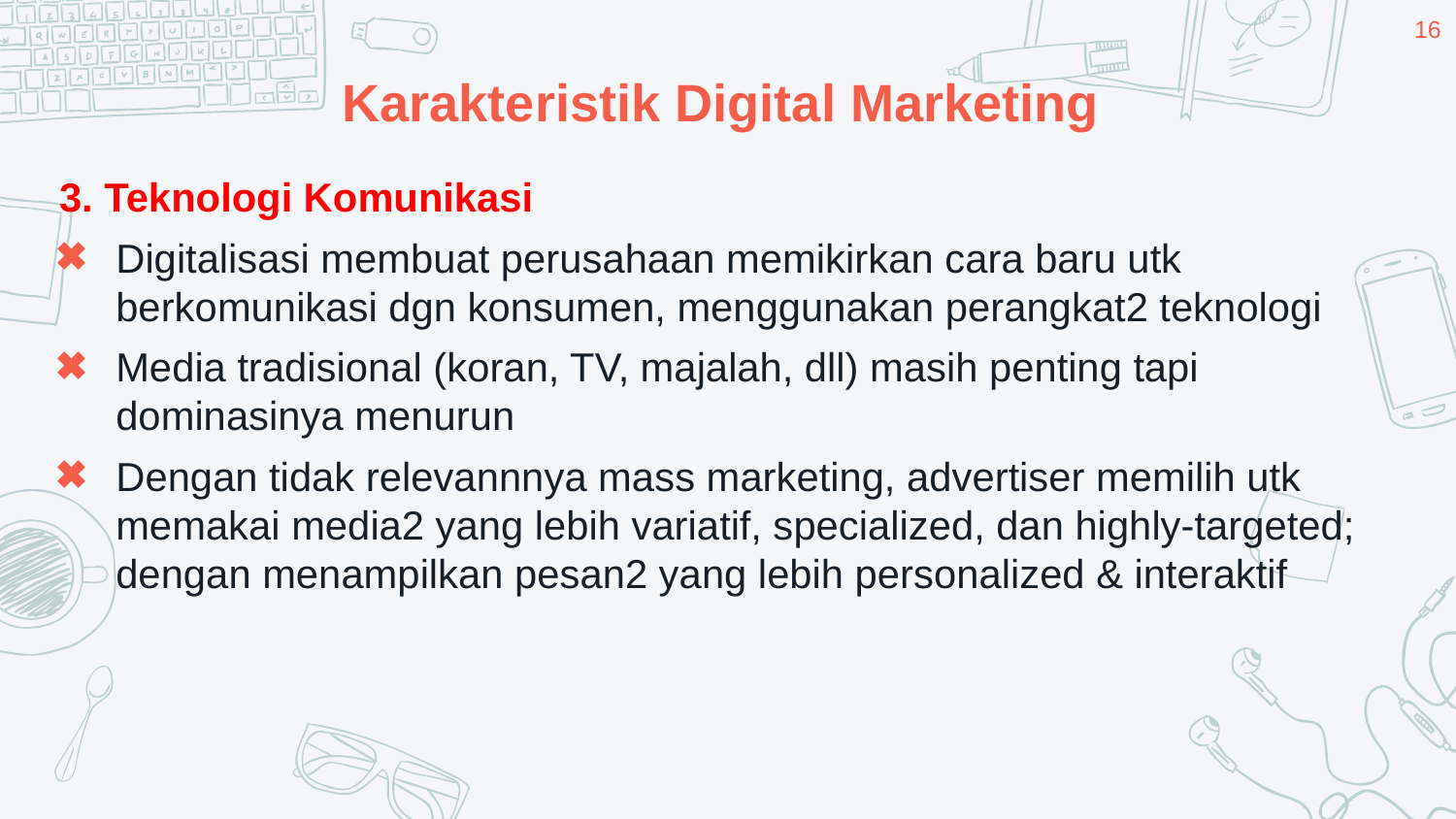

16
# Karakteristik Digital Marketing
3. Teknologi Komunikasi
Digitalisasi membuat perusahaan memikirkan cara baru utk berkomunikasi dgn konsumen, menggunakan perangkat2 teknologi
Media tradisional (koran, TV, majalah, dll) masih penting tapi dominasinya menurun
Dengan tidak relevannnya mass marketing, advertiser memilih utk memakai media2 yang lebih variatif, specialized, dan highly-targeted; dengan menampilkan pesan2 yang lebih personalized & interaktif